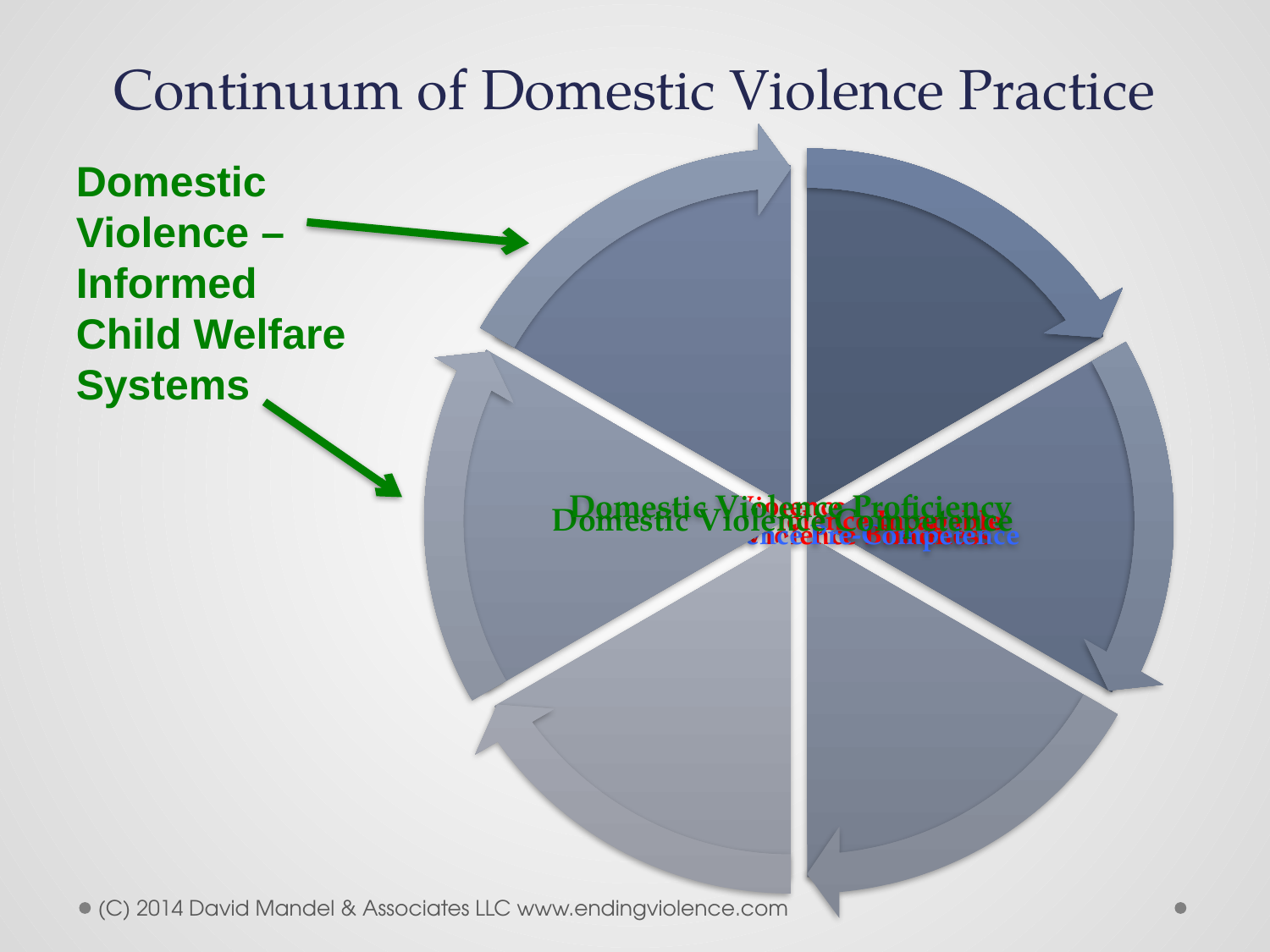

# Continuum of Domestic Violence Practice
Domestic Violence Destructive
Domestic Violence Incapable
Domestic Violence Blindness
Domestic Violence Pre-Competence
Domestic Violence Competence
Domestic Violence Proficiency
Domestic Violence – Informed
Child Welfare Systems

(C) 2014 David Mandel & Associates LLC www.endingviolence.com